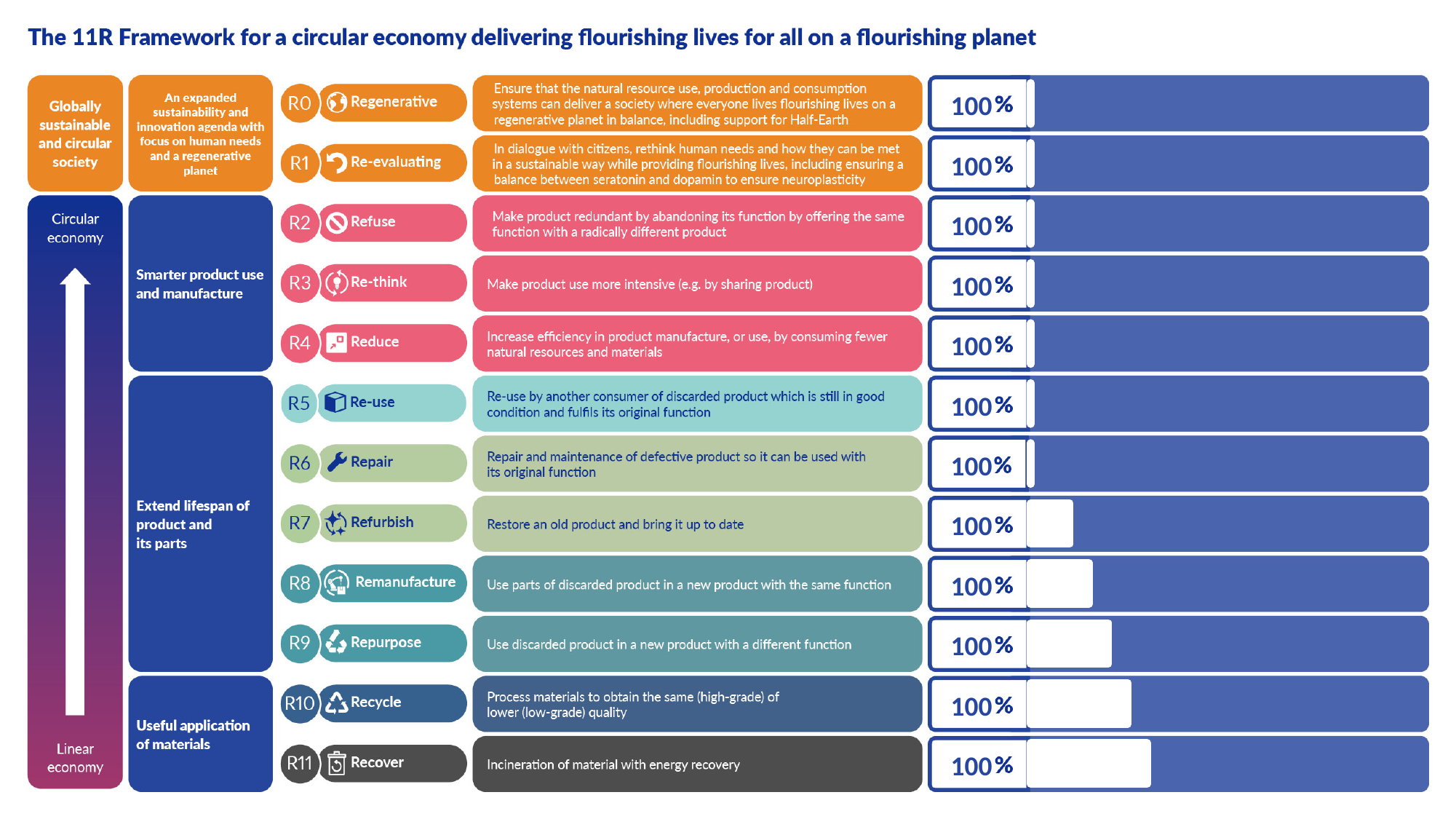

### Chart

| Category | Column1 | R11 Recover | R10 Recycle | R9 Repurpose | R8 Remanufacture | R7 Refurbish | R6 Repair | R5 Re-use | R4 Reduce | R3 Re-think | R2 Refuse | R1 Regenerative | R0 Refuse |
|---|---|---|---|---|---|---|---|---|---|---|---|---|---|
| Percentage | 100.0 | 30.0 | 25.0 | 20.0 | 15.0 | 10.0 | 0.0 | 0.0 | 0.0 | 0.0 | 0.0 | 0.0 | 0.0 |
100
100
100
100
100
100
100
100
100
100
100
100